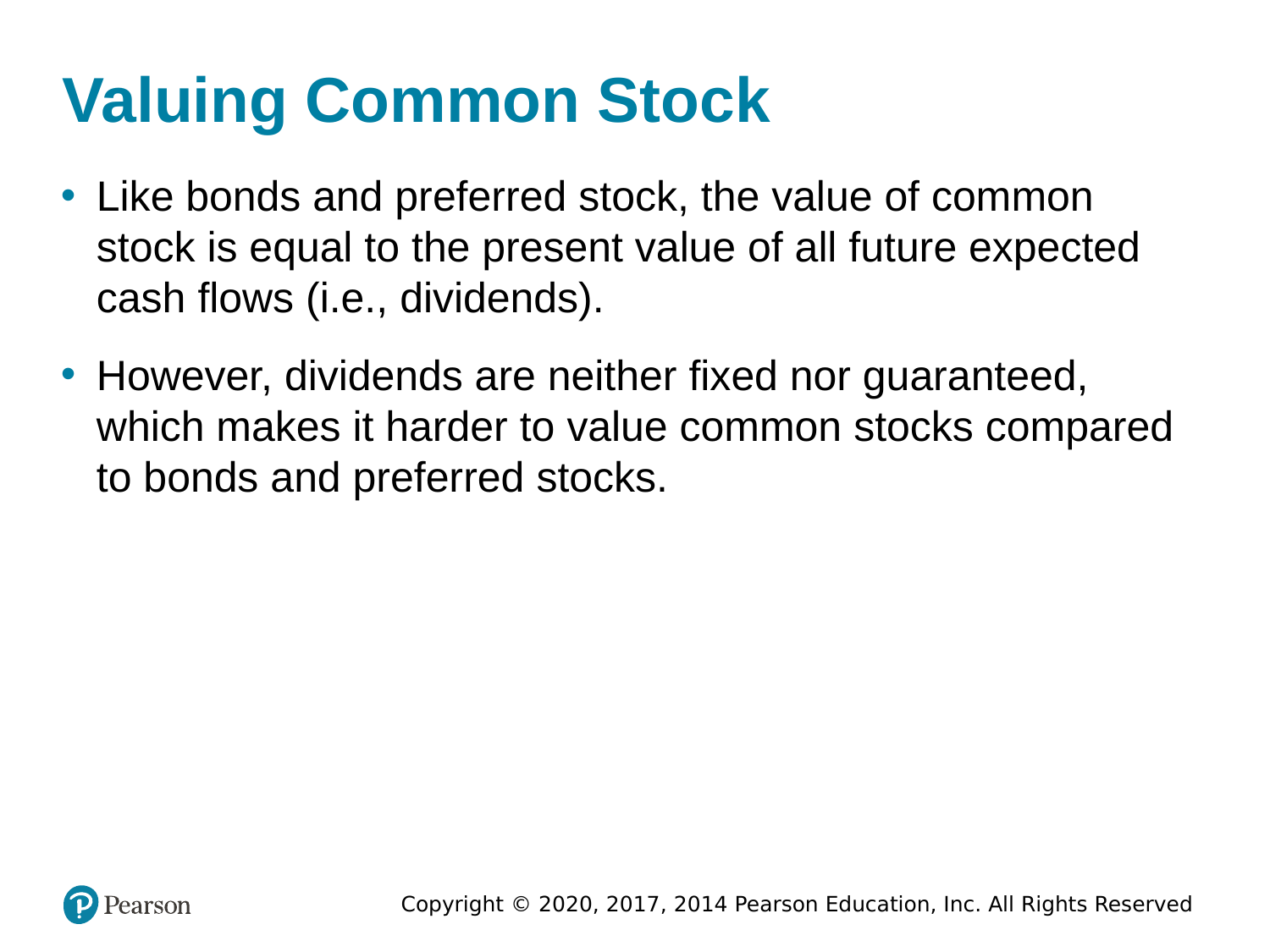

# Valuing Common Stock
Like bonds and preferred stock, the value of common stock is equal to the present value of all future expected cash flows (i.e., dividends).
However, dividends are neither fixed nor guaranteed, which makes it harder to value common stocks compared to bonds and preferred stocks.